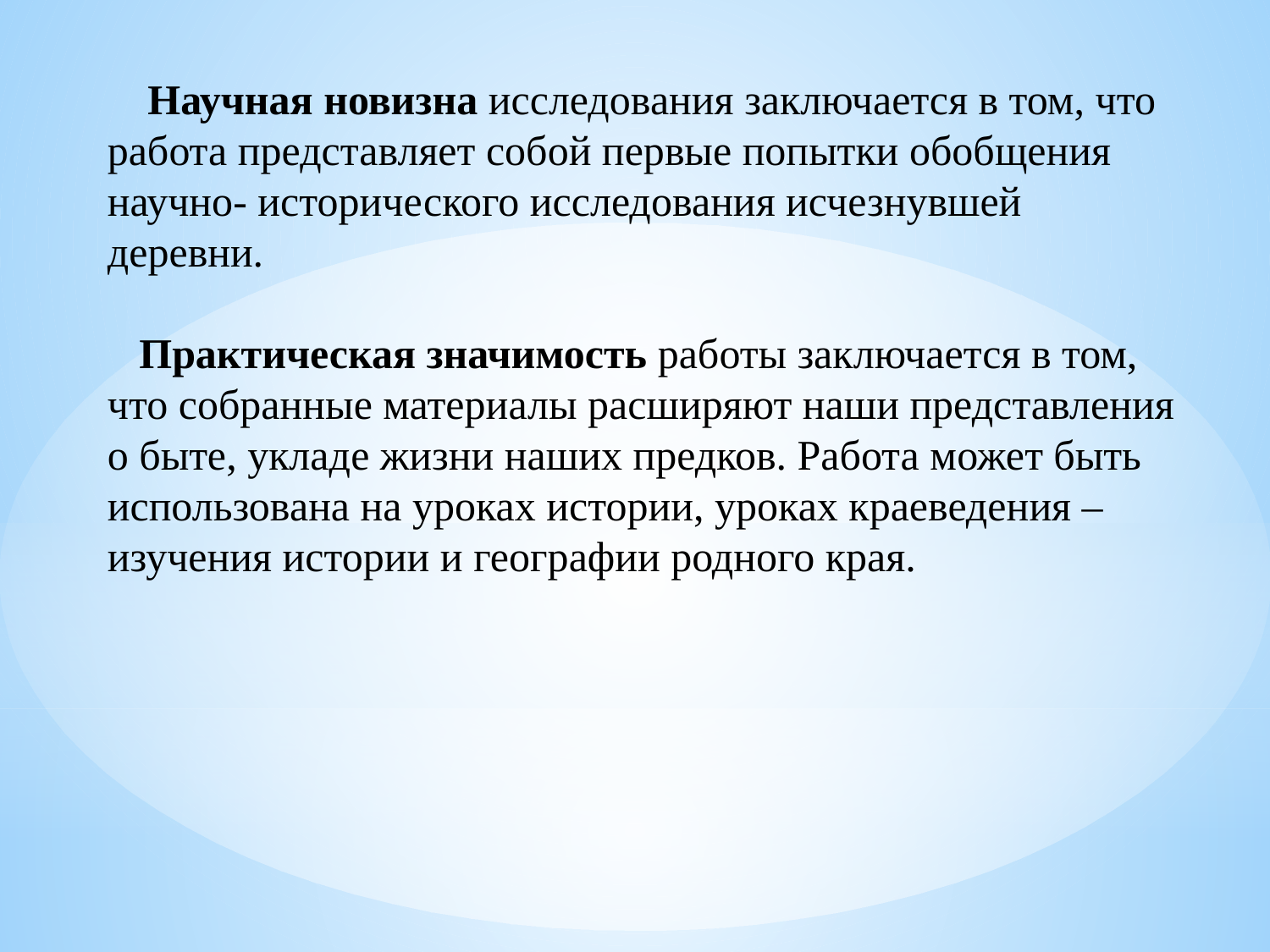

Научная новизна исследования заключается в том, что работа представляет собой первые попытки обобщения научно- исторического исследования исчезнувшей деревни.
   Практическая значимость работы заключается в том, что собранные материалы расширяют наши представления о быте, укладе жизни наших предков. Работа может быть использована на уроках истории, уроках краеведения – изучения истории и географии родного края.